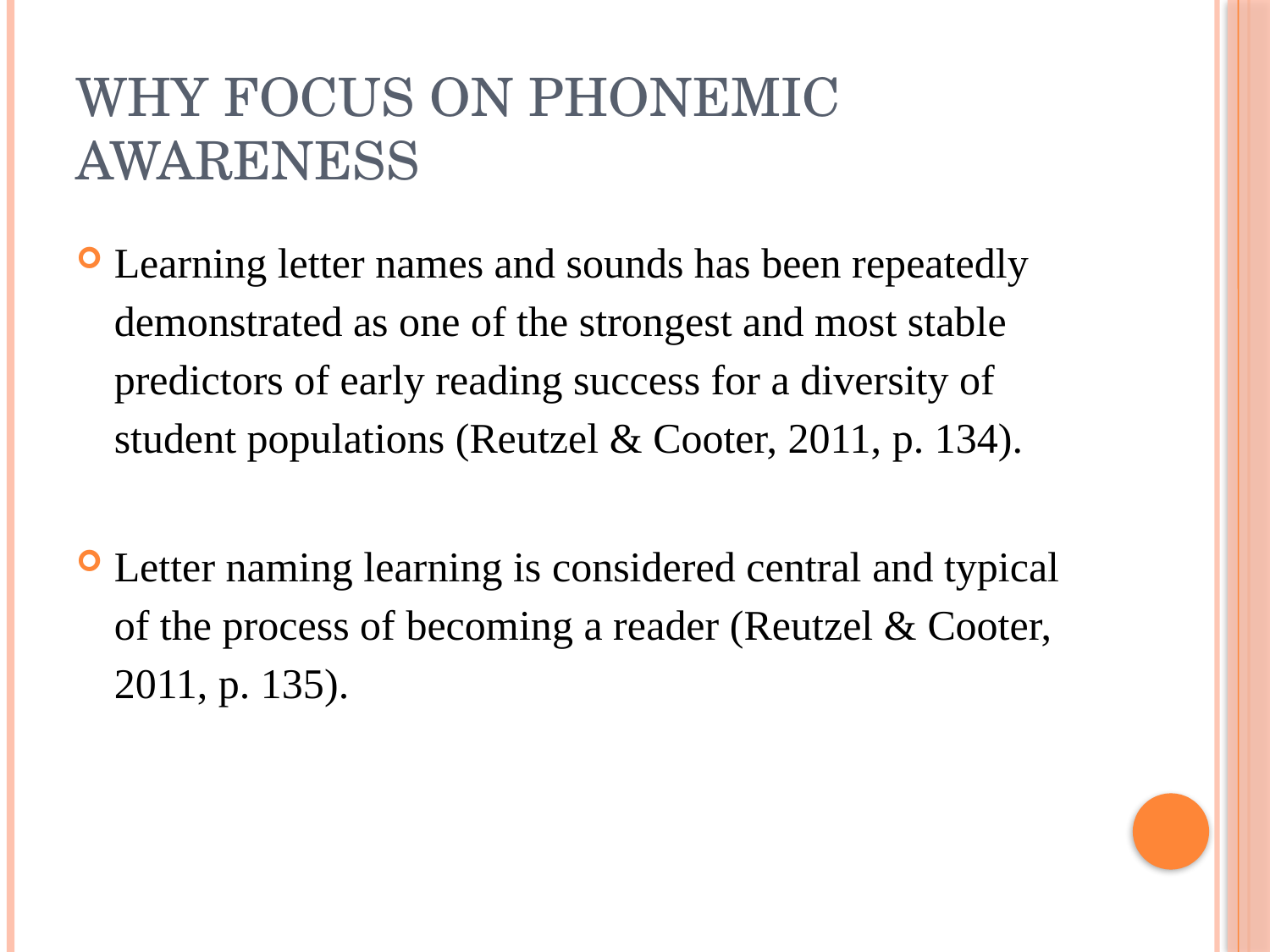

# Why focus on Phonemic Awareness
Learning letter names and sounds has been repeatedly demonstrated as one of the strongest and most stable predictors of early reading success for a diversity of student populations (Reutzel & Cooter, 2011, p. 134).

Letter naming learning is considered central and typical of the process of becoming a reader (Reutzel & Cooter, 2011, p. 135).